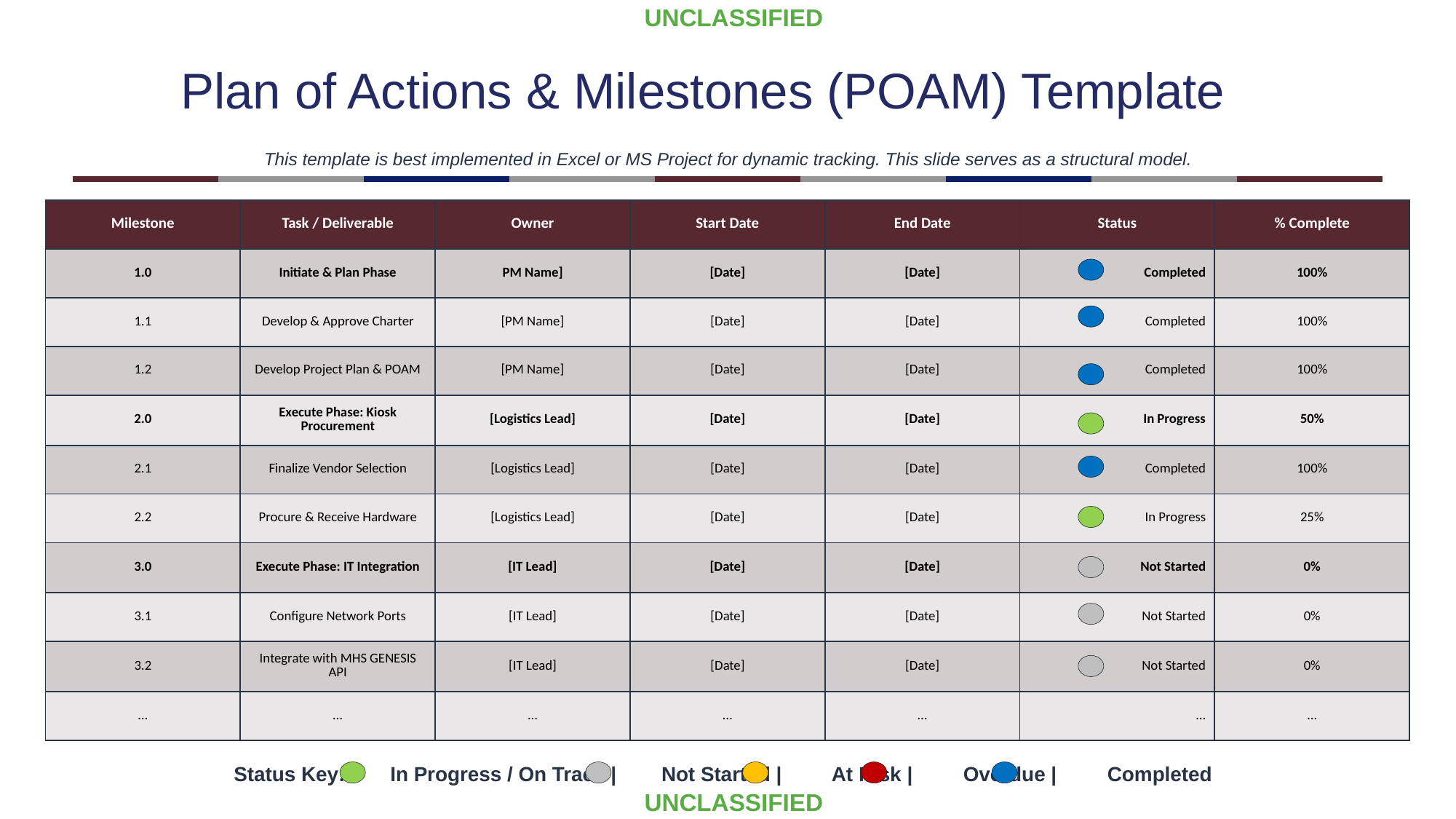

# Plan of Actions & Milestones (POAM) Template
This template is best implemented in Excel or MS Project for dynamic tracking. This slide serves as a structural model.
| Milestone | Task / Deliverable | Owner | Start Date | End Date | Status | % Complete |
| --- | --- | --- | --- | --- | --- | --- |
| 1.0 | Initiate & Plan Phase | PM Name] | [Date] | [Date] | Completed | 100% |
| 1.1 | Develop & Approve Charter | [PM Name] | [Date] | [Date] | Completed | 100% |
| 1.2 | Develop Project Plan & POAM | [PM Name] | [Date] | [Date] | Completed | 100% |
| 2.0 | Execute Phase: Kiosk Procurement | [Logistics Lead] | [Date] | [Date] | In Progress | 50% |
| 2.1 | Finalize Vendor Selection | [Logistics Lead] | [Date] | [Date] | Completed | 100% |
| 2.2 | Procure & Receive Hardware | [Logistics Lead] | [Date] | [Date] | In Progress | 25% |
| 3.0 | Execute Phase: IT Integration | [IT Lead] | [Date] | [Date] | Not Started | 0% |
| 3.1 | Configure Network Ports | [IT Lead] | [Date] | [Date] | Not Started | 0% |
| 3.2 | Integrate with MHS GENESIS API | [IT Lead] | [Date] | [Date] | Not Started | 0% |
| … | … | … | … | … | … | … |

Status Key:        In Progress / On Track |        Not Started |         At Risk |         Overdue |         Completed